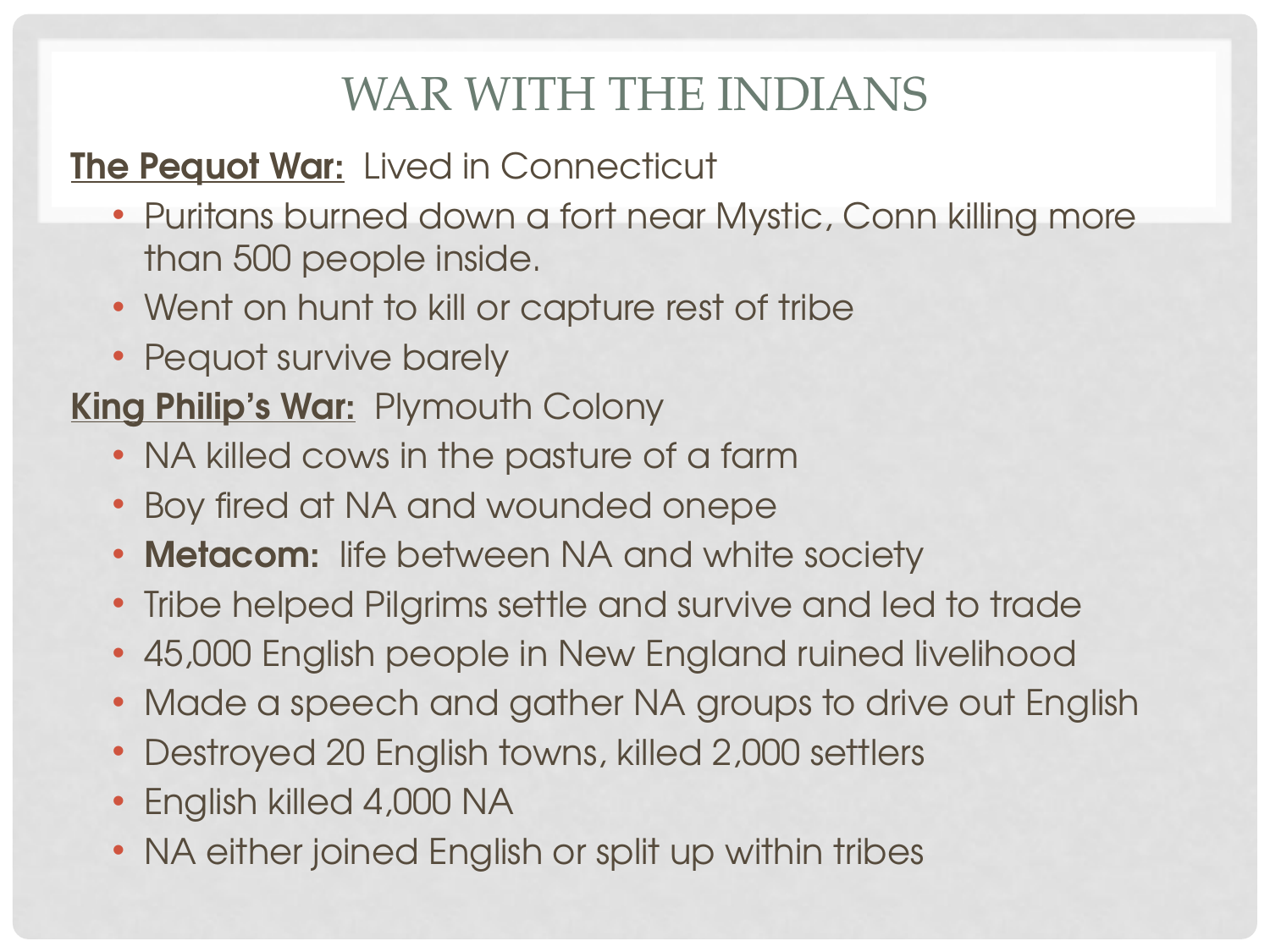

# War with the indians
The Pequot War:  Lived in Connecticut
Puritans burned down a fort near Mystic, Conn killing more than 500 people inside.
Went on hunt to kill or capture rest of tribe
Pequot survive barely
King Philip’s War:  Plymouth Colony
NA killed cows in the pasture of a farm
Boy fired at NA and wounded onepe
Metacom:  life between NA and white society
Tribe helped Pilgrims settle and survive and led to trade
45,000 English people in New England ruined livelihood
Made a speech and gather NA groups to drive out English
Destroyed 20 English towns, killed 2,000 settlers
English killed 4,000 NA
NA either joined English or split up within tribes